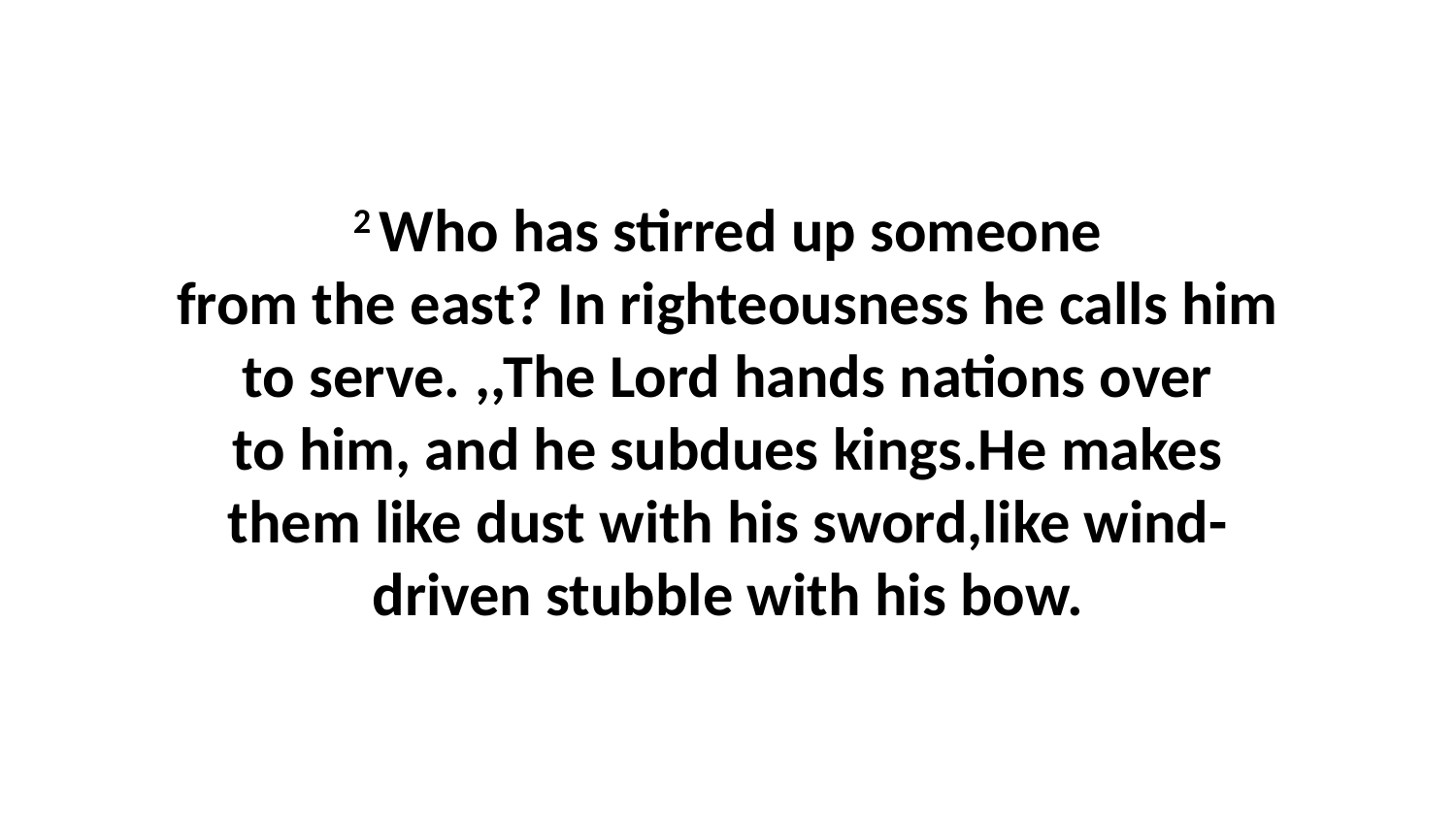

2 Who has stirred up someone from the east? In righteousness he calls him to serve. ,,The Lord hands nations over to him, and he subdues kings.He makes them like dust with his sword,like wind-driven stubble with his bow.